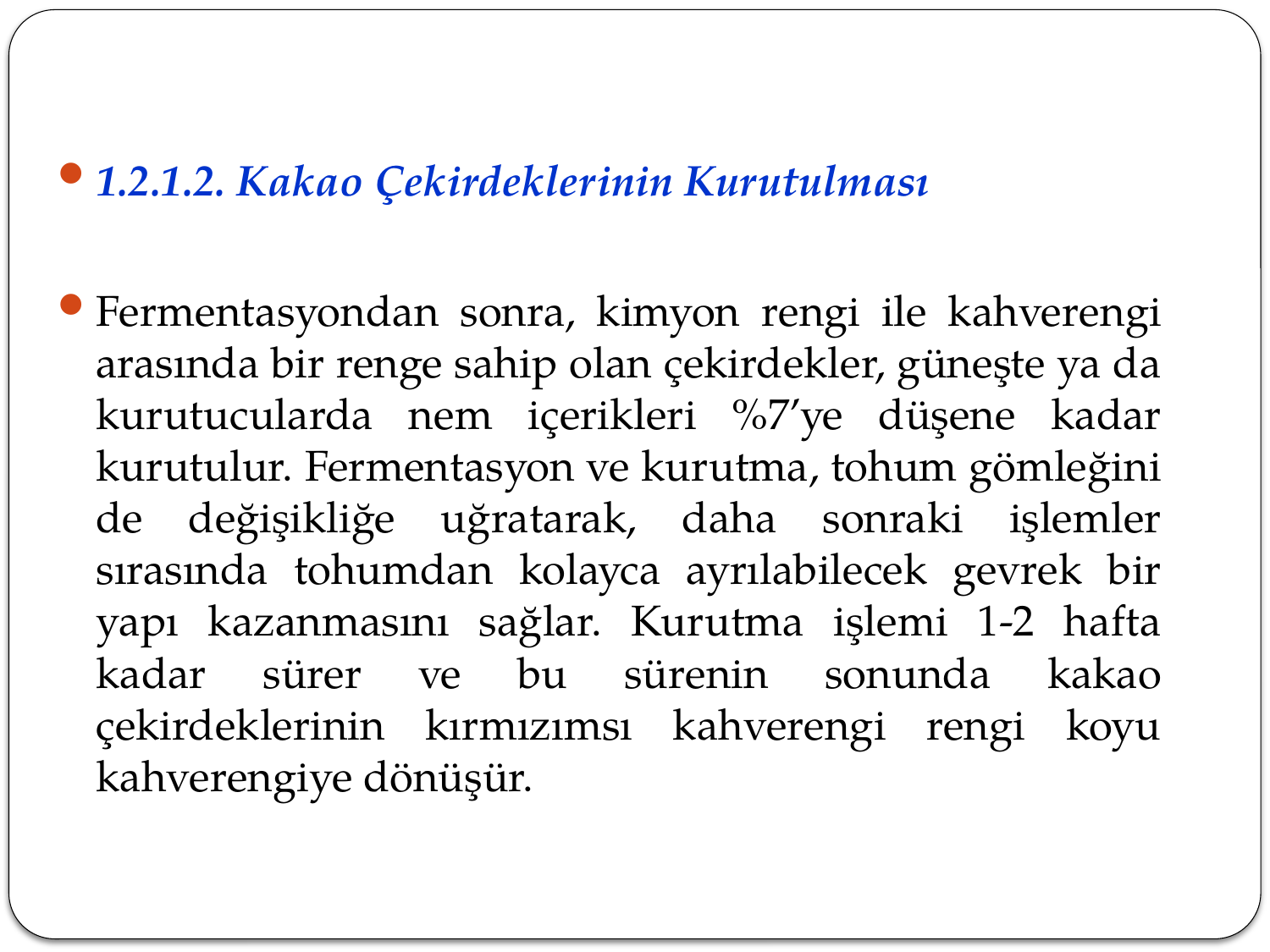

1.2.1.2. Kakao Çekirdeklerinin Kurutulması

Fermentasyondan sonra, kimyon rengi ile kahverengi arasında bir renge sahip olan çekirdekler, güneşte ya da kurutucularda nem içerikleri %7’ye düşene kadar kurutulur. Fermentasyon ve kurutma, tohum gömleğini de değişikliğe uğratarak, daha sonraki işlemler sırasında tohumdan kolayca ayrılabilecek gevrek bir yapı kazanmasını sağlar. Kurutma işlemi 1-2 hafta kadar sürer ve bu sürenin sonunda kakao çekirdeklerinin kırmızımsı kahverengi rengi koyu kahverengiye dönüşür.